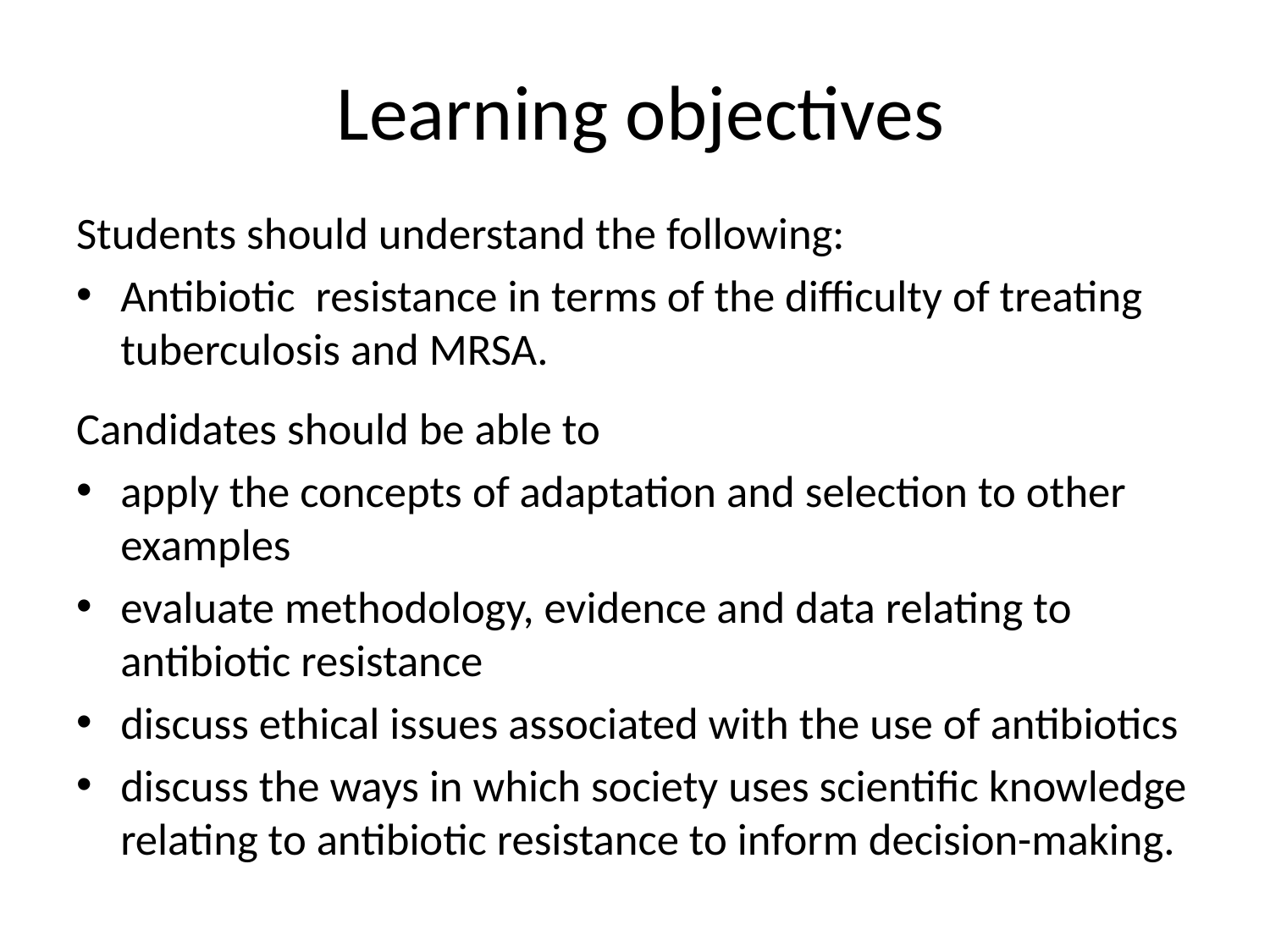

# Learning objectives
Students should understand the following:
Antibiotic  resistance in terms of the difficulty of treating tuberculosis and MRSA.

Candidates should be able to
apply the concepts of adaptation and selection to other examples
evaluate methodology, evidence and data relating to antibiotic resistance
discuss ethical issues associated with the use of antibiotics
discuss the ways in which society uses scientific knowledge relating to antibiotic resistance to inform decision-making.